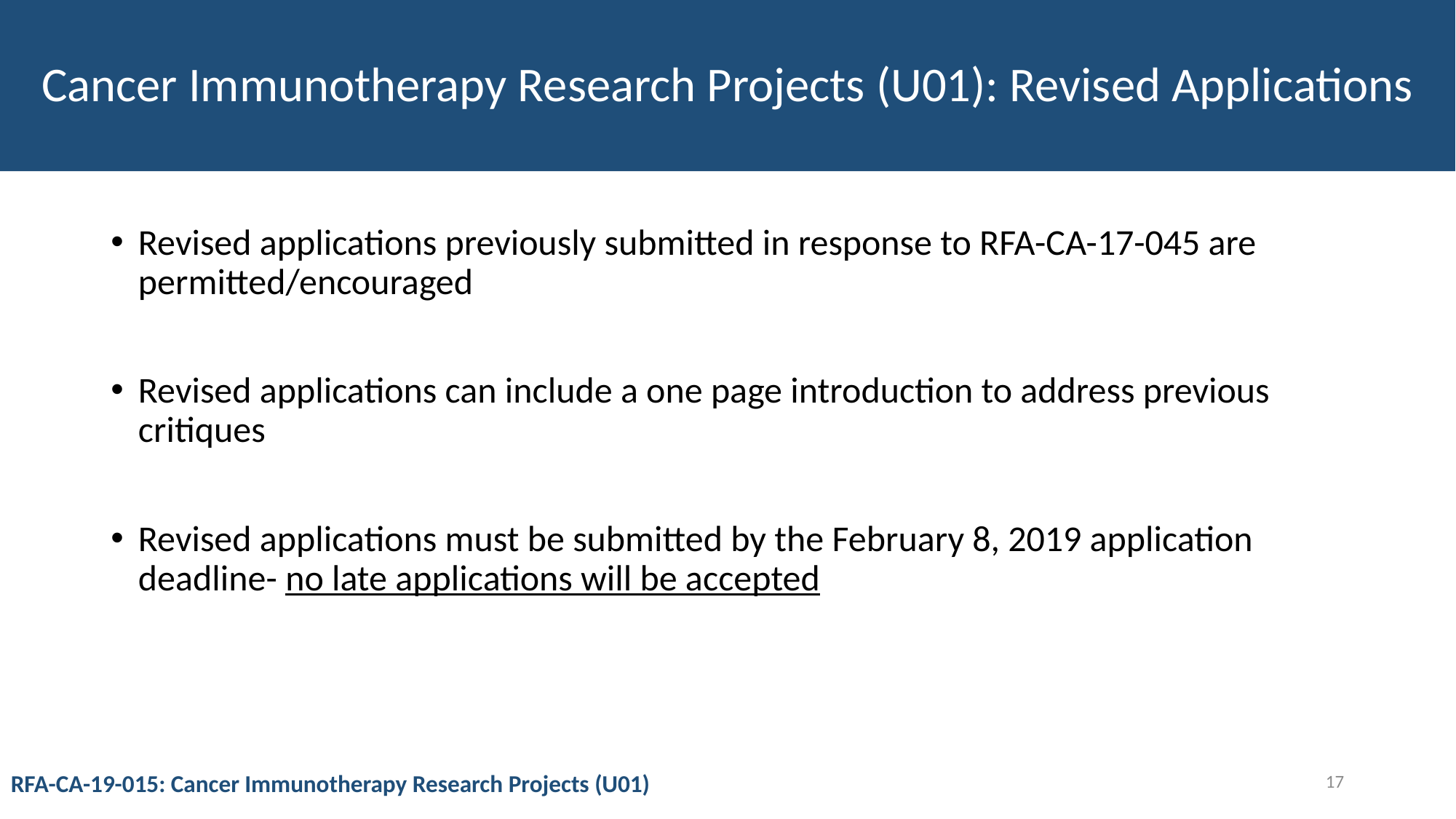

# Cancer Immunotherapy Research Projects (U01): Revised Applications
Revised applications previously submitted in response to RFA-CA-17-045 are permitted/encouraged

Revised applications can include a one page introduction to address previous critiques

Revised applications must be submitted by the February 8, 2019 application deadline- no late applications will be accepted

17
RFA-CA-19-015: Cancer Immunotherapy Research Projects (U01)